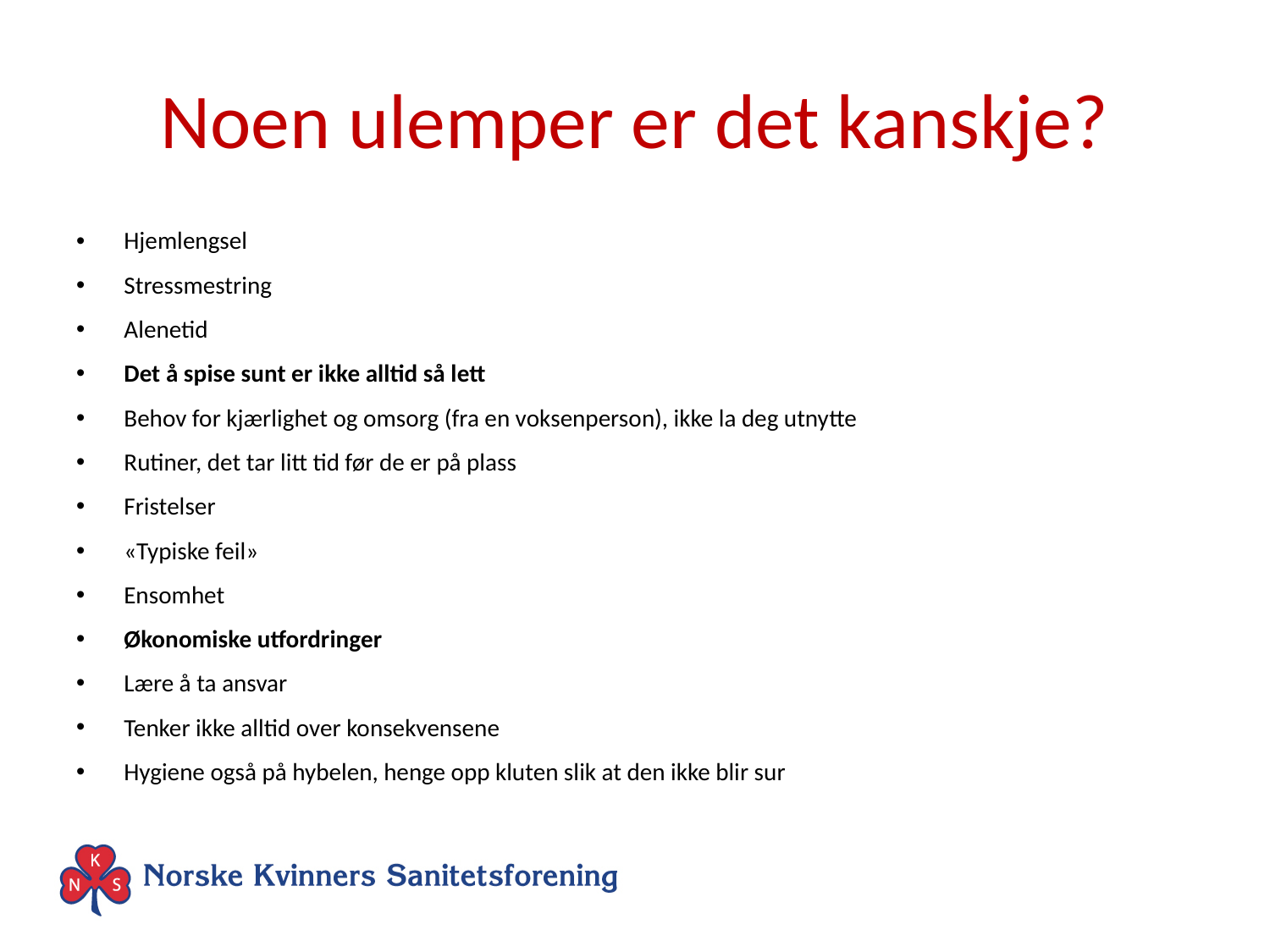

# Noen ulemper er det kanskje?
Hjemlengsel
Stressmestring
Alenetid
Det å spise sunt er ikke alltid så lett
Behov for kjærlighet og omsorg (fra en voksenperson), ikke la deg utnytte
Rutiner, det tar litt tid før de er på plass
Fristelser
«Typiske feil»
Ensomhet
Økonomiske utfordringer
Lære å ta ansvar
Tenker ikke alltid over konsekvensene
Hygiene også på hybelen, henge opp kluten slik at den ikke blir sur